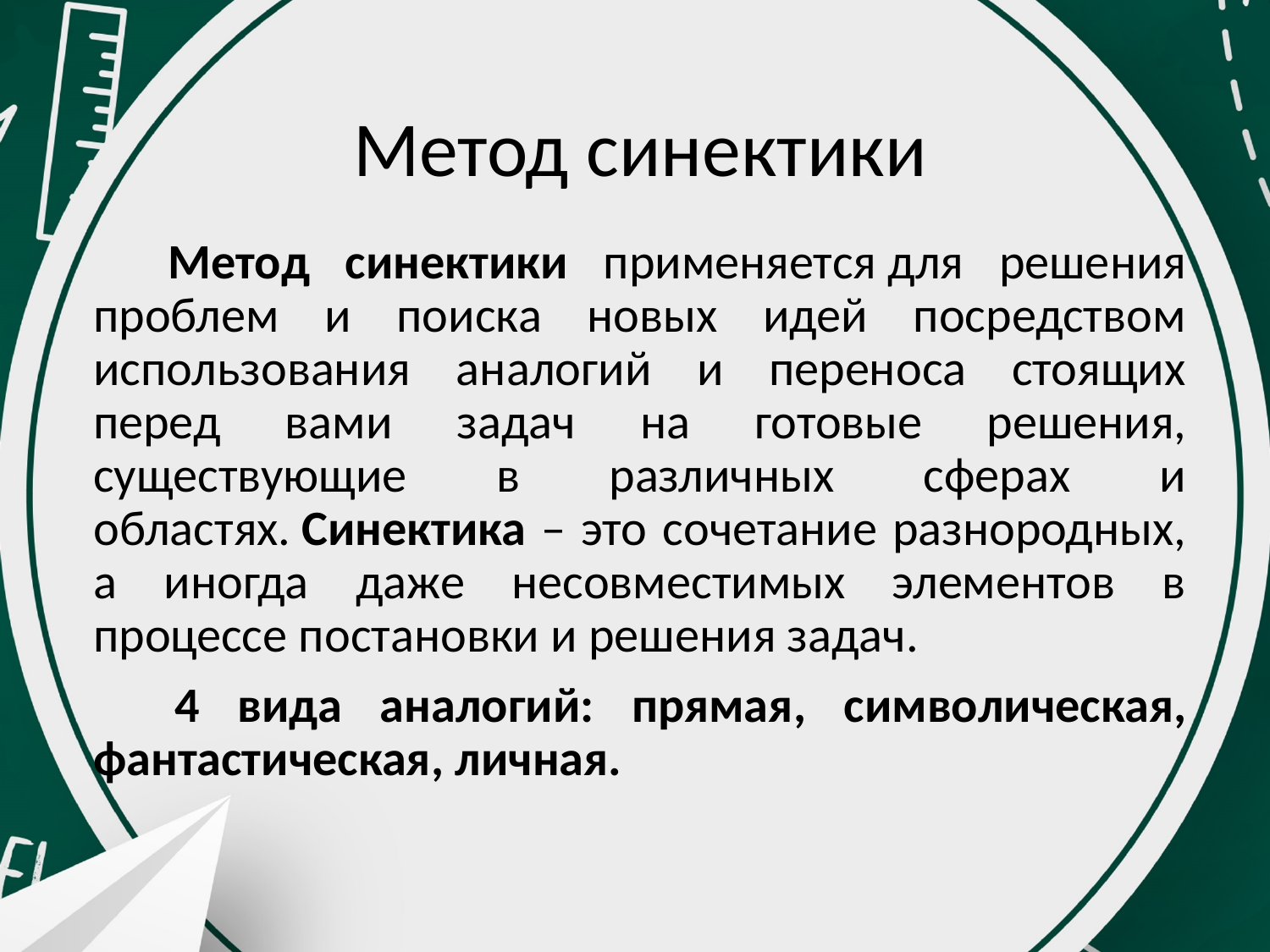

# Метод синектики
   Метод синектики применяется для решения проблем и поиска новых идей посредством использования аналогий и переноса стоящих перед вами задач на готовые решения, существующие в различных сферах и областях. Синектика – это сочетание разнородных, а иногда даже несовместимых элементов в процессе постановки и решения задач.
   4 вида аналогий: прямая, символическая, фантастическая, личная.